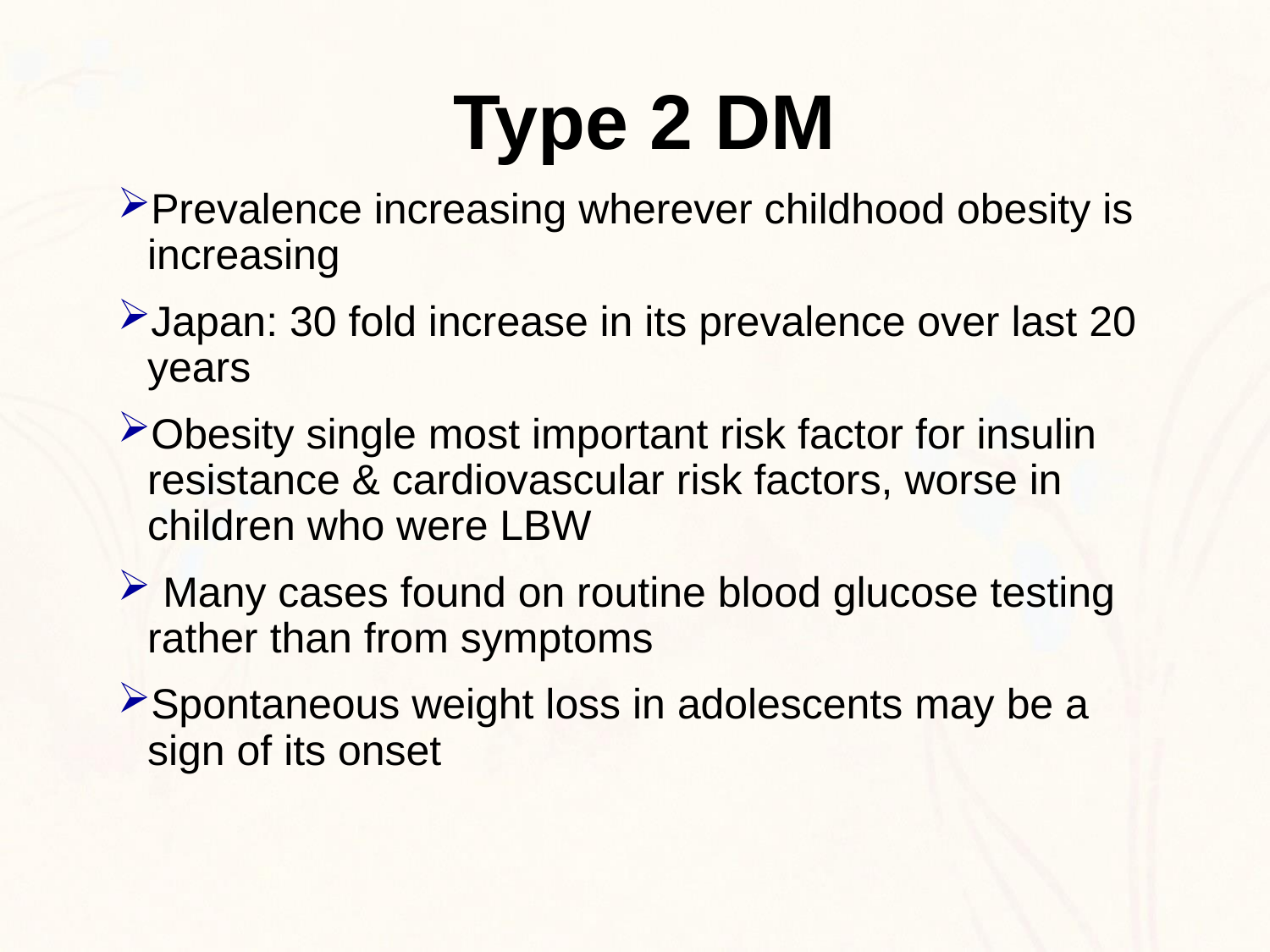

Type 2 DM
Prevalence increasing wherever childhood obesity is increasing
Japan: 30 fold increase in its prevalence over last 20 years
Obesity single most important risk factor for insulin resistance & cardiovascular risk factors, worse in children who were LBW
 Many cases found on routine blood glucose testing rather than from symptoms
Spontaneous weight loss in adolescents may be a sign of its onset